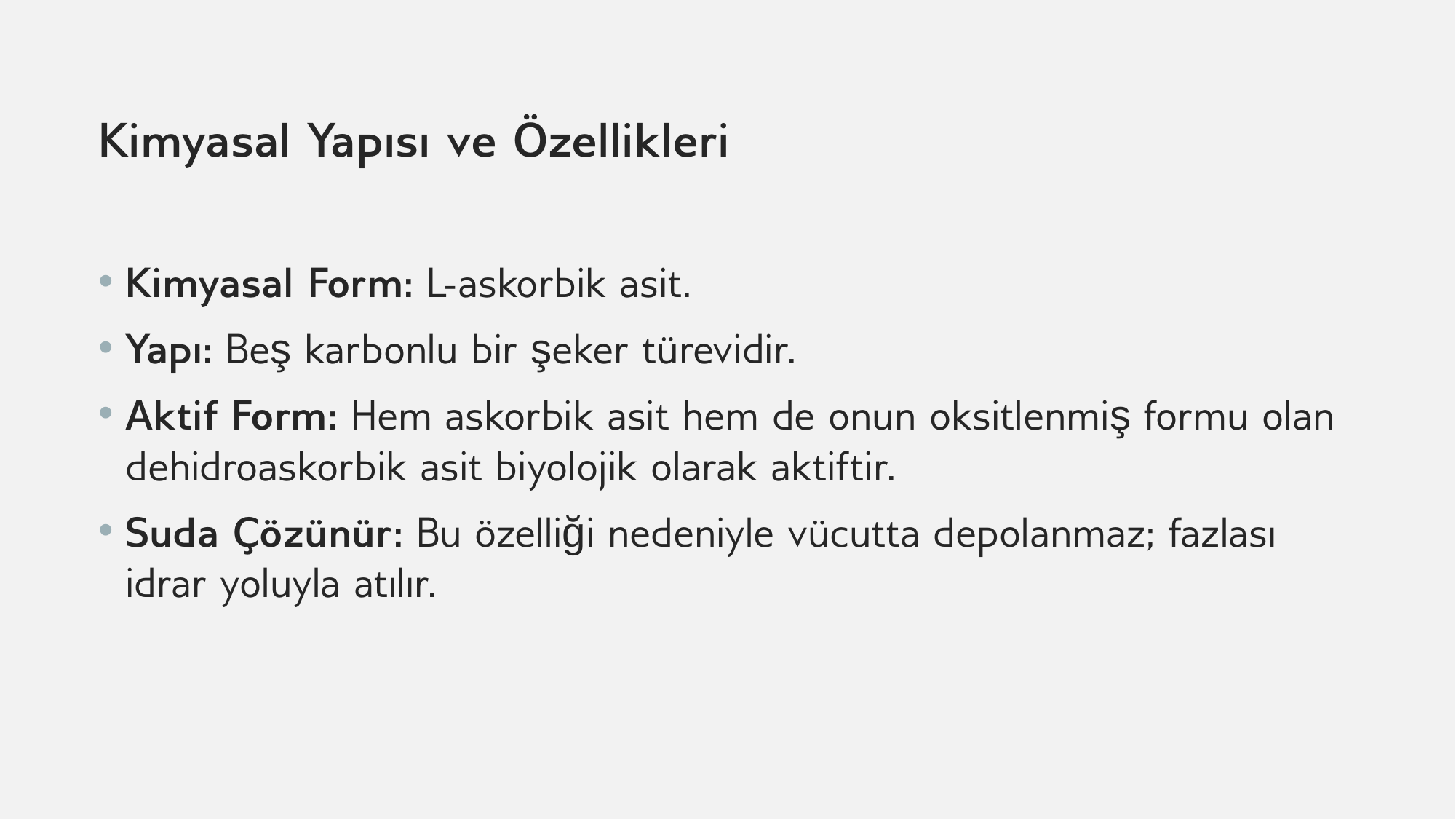

Kimyasal Yapısı ve Özellikleri

Kimyasal Form: L-askorbik asit.
Yapı: Beş karbonlu bir şeker türevidir.
Aktif Form: Hem askorbik asit hem de onun oksitlenmiş formu olan dehidroaskorbik asit biyolojik olarak aktiftir.
Suda Çözünür: Bu özelliği nedeniyle vücutta depolanmaz; fazlası idrar yoluyla atılır.